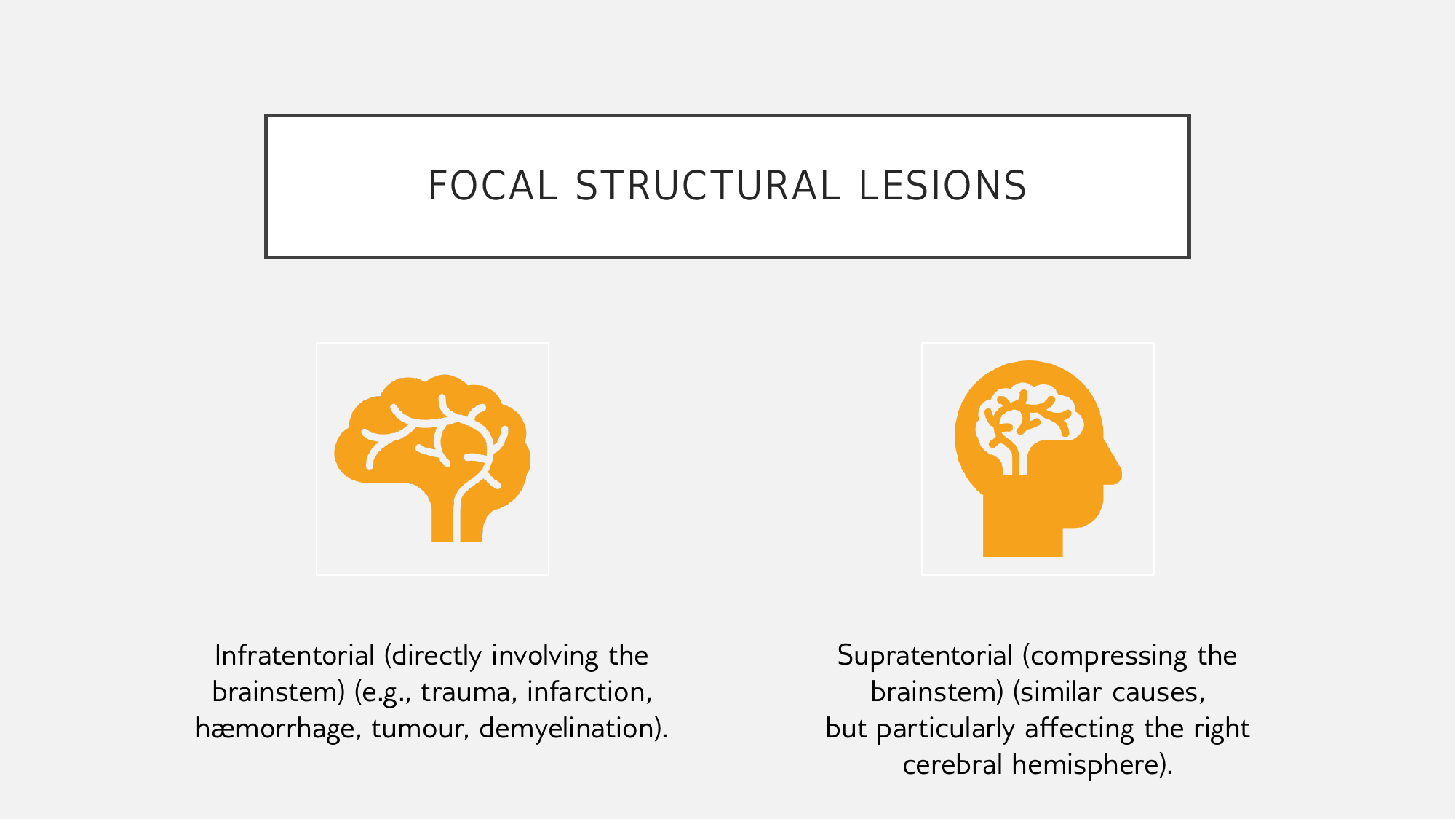

# Focal structural lesions
Infratentorial (directly involving the brainstem) (e.g., trauma, infarction, haemorrhage, tumour, demyelination).
Supratentorial (compressing the brainstem) (similar causes, but particularly affecting the right cerebral hemisphere).